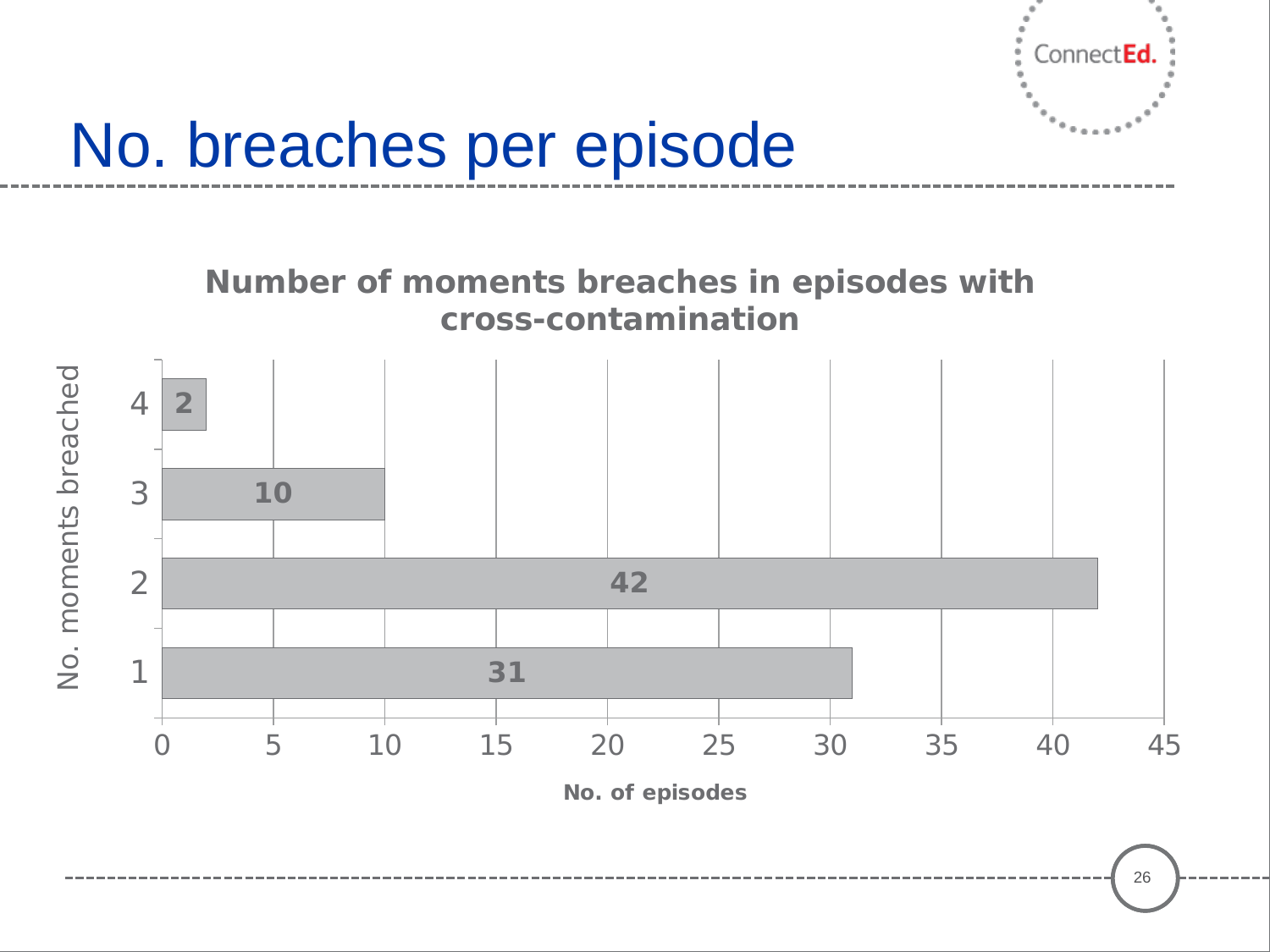

# No. breaches per episode

### Chart: Number of moments breaches in episodes with cross-contamination

| Category |  |
|---|---|
26